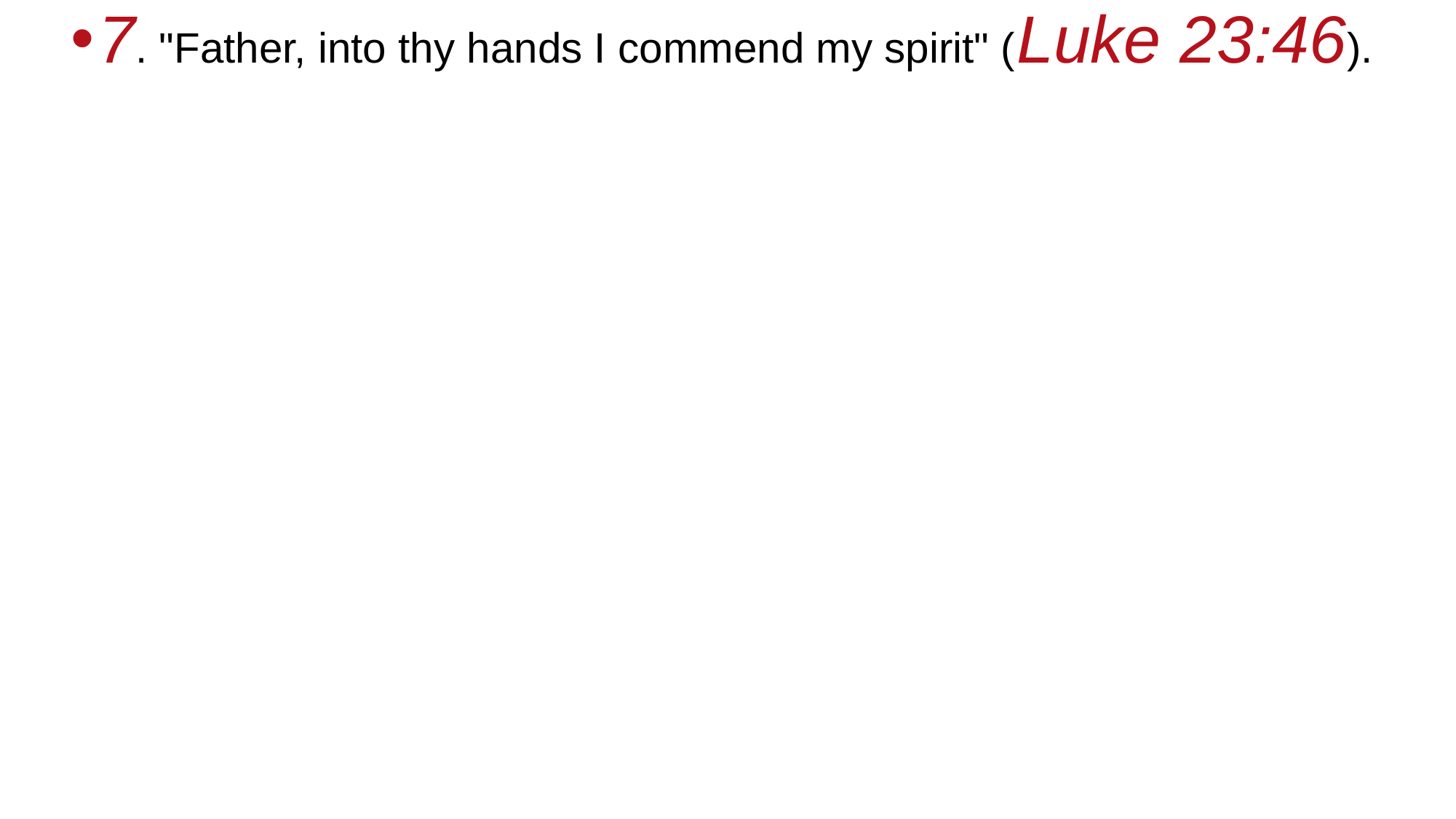

7. "Father, into thy hands I commend my spirit" (Luke 23:46).